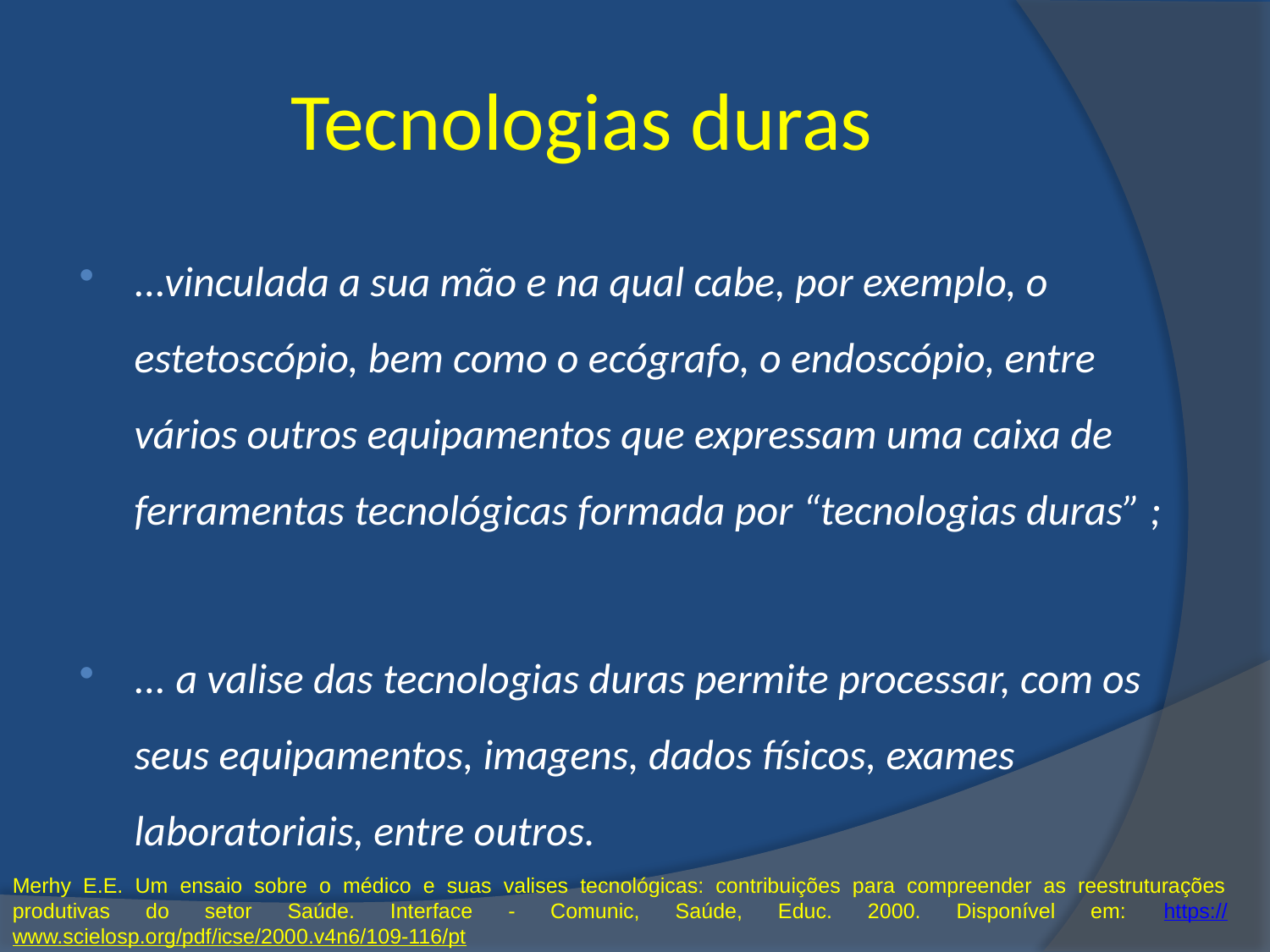

# Tecnologias duras
...vinculada a sua mão e na qual cabe, por exemplo, o estetoscópio, bem como o ecógrafo, o endoscópio, entre vários outros equipamentos que expressam uma caixa de ferramentas tecnológicas formada por “tecnologias duras” ;

... a valise das tecnologias duras permite processar, com os seus equipamentos, imagens, dados físicos, exames laboratoriais, entre outros.
Merhy E.E. Um ensaio sobre o médico e suas valises tecnológicas: contribuições para compreender as reestruturações produtivas do setor Saúde. Interface - Comunic, Saúde, Educ. 2000. Disponível em: https://www.scielosp.org/pdf/icse/2000.v4n6/109-116/pt